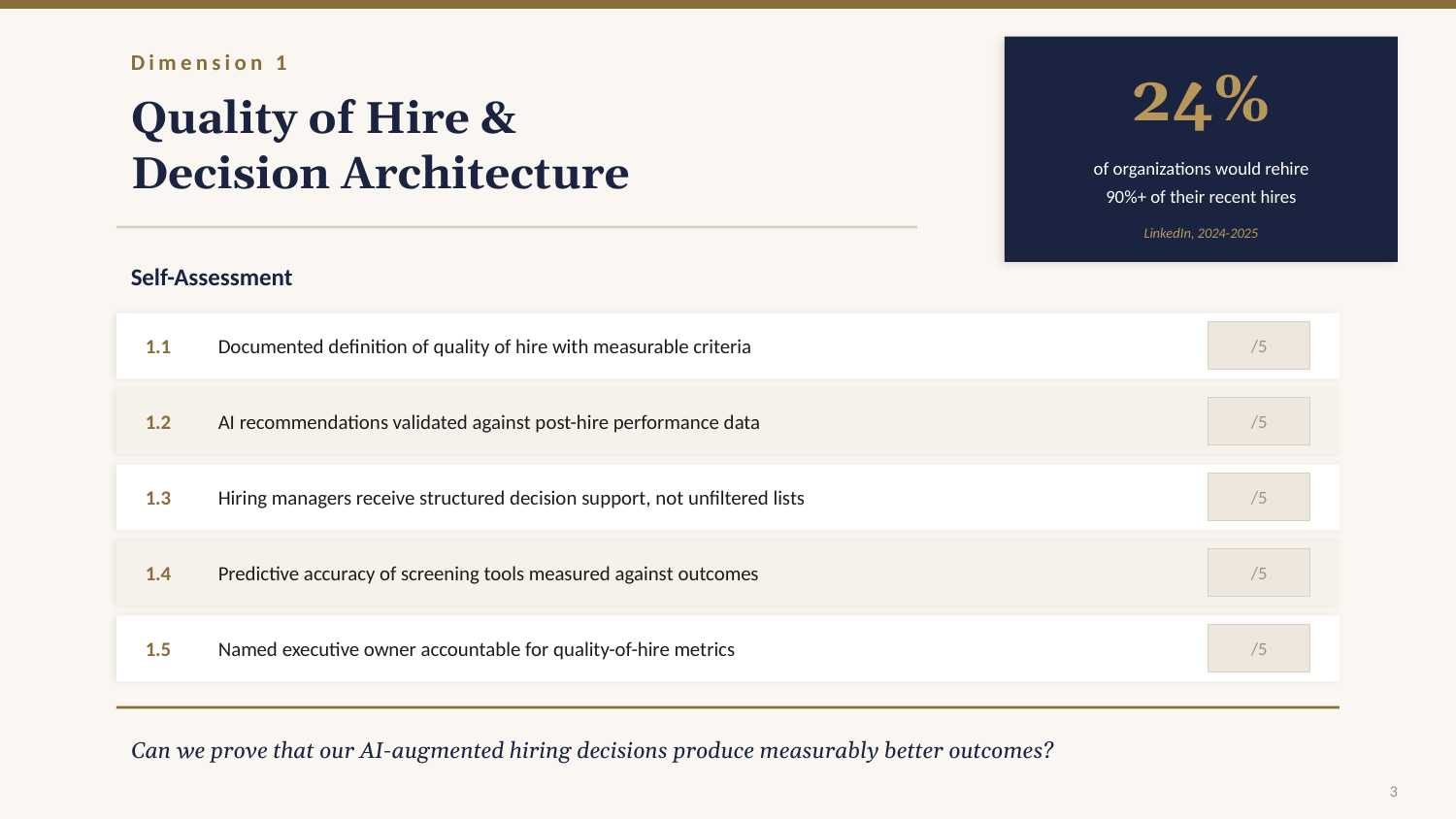

Dimension 1

24%
Quality of Hire &
Decision Architecture
of organizations would rehire
90%+ of their recent hires
LinkedIn, 2024-2025

Self-Assessment

1.1
Documented definition of quality of hire with measurable criteria

/5

1.2
AI recommendations validated against post-hire performance data

/5

1.3
Hiring managers receive structured decision support, not unfiltered lists

/5

1.4
Predictive accuracy of screening tools measured against outcomes

/5

1.5
Named executive owner accountable for quality-of-hire metrics

/5

Can we prove that our AI-augmented hiring decisions produce measurably better outcomes?
3